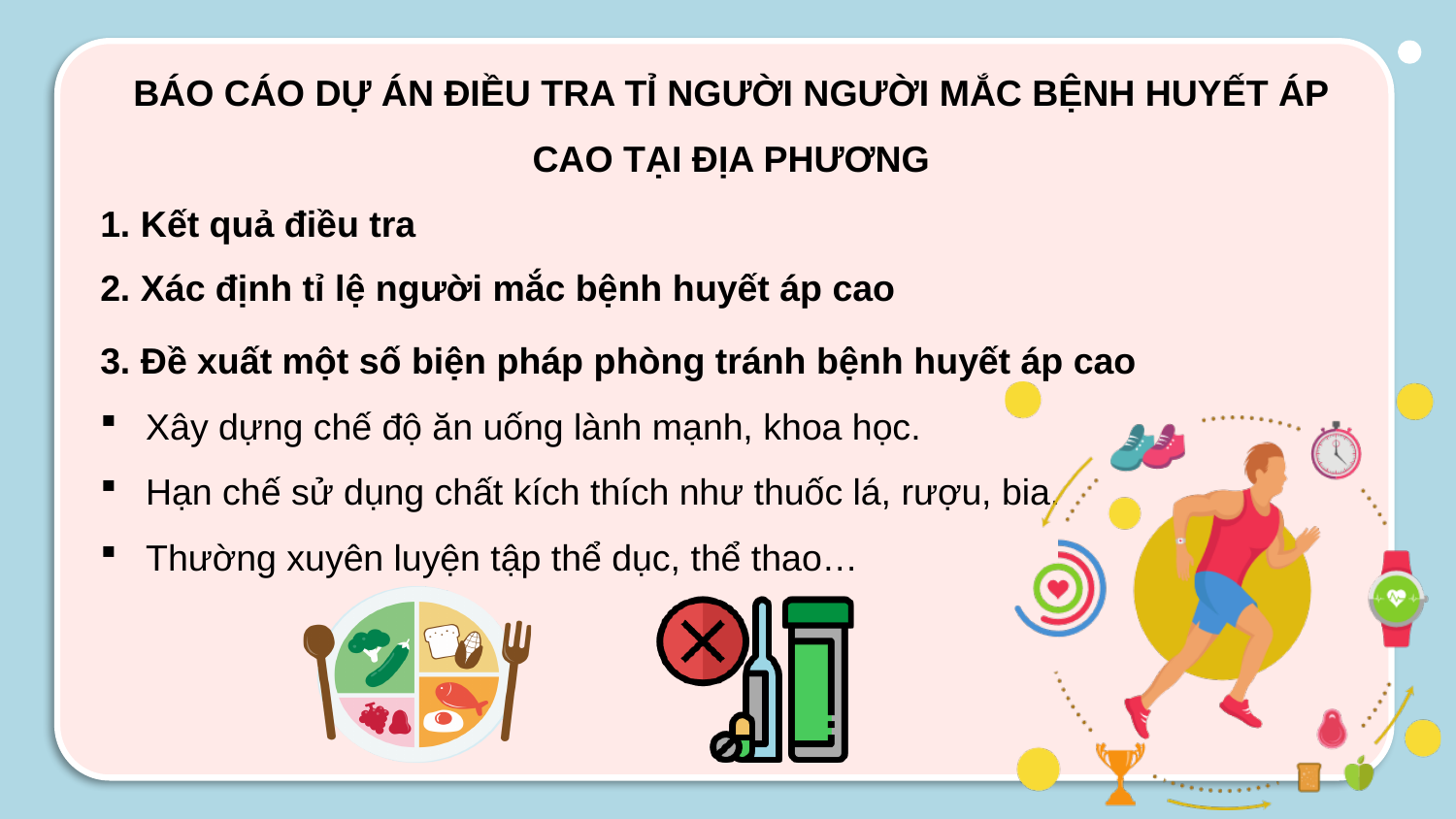

BÁO CÁO DỰ ÁN ĐIỀU TRA TỈ NGƯỜI NGƯỜI MẮC BỆNH HUYẾT ÁP CAO TẠI ĐỊA PHƯƠNG
1. Kết quả điều tra

2. Xác định tỉ lệ người mắc bệnh huyết áp cao
3. Đề xuất một số biện pháp phòng tránh bệnh huyết áp cao
Xây dựng chế độ ăn uống lành mạnh, khoa học.
Hạn chế sử dụng chất kích thích như thuốc lá, rượu, bia.
Thường xuyên luyện tập thể dục, thể thao…